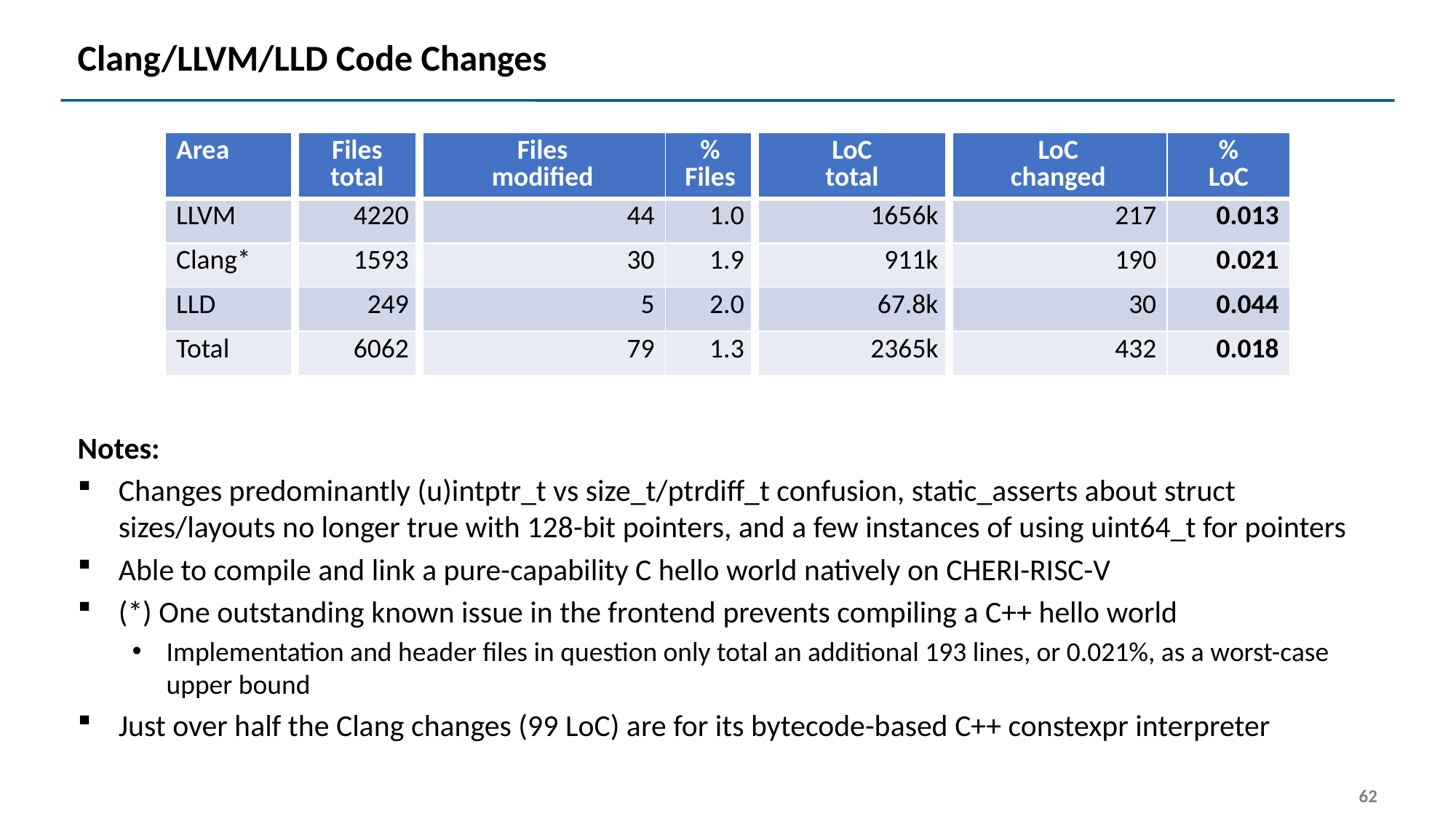

# Clang/LLVM/LLD Code Changes
| Area | Files total | Files modified | % Files | LoC total | LoC changed | % LoC |
| --- | --- | --- | --- | --- | --- | --- |
| LLVM | 4220 | 44 | 1.0 | 1656k | 217 | 0.013 |
| Clang\* | 1593 | 30 | 1.9 | 911k | 190 | 0.021 |
| LLD | 249 | 5 | 2.0 | 67.8k | 30 | 0.044 |
| Total | 6062 | 79 | 1.3 | 2365k | 432 | 0.018 |
Notes:
Changes predominantly (u)intptr_t vs size_t/ptrdiff_t confusion, static_asserts about struct sizes/layouts no longer true with 128-bit pointers, and a few instances of using uint64_t for pointers
Able to compile and link a pure-capability C hello world natively on CHERI-RISC-V
(*) One outstanding known issue in the frontend prevents compiling a C++ hello world
Implementation and header files in question only total an additional 193 lines, or 0.021%, as a worst-case upper bound
Just over half the Clang changes (99 LoC) are for its bytecode-based C++ constexpr interpreter
62